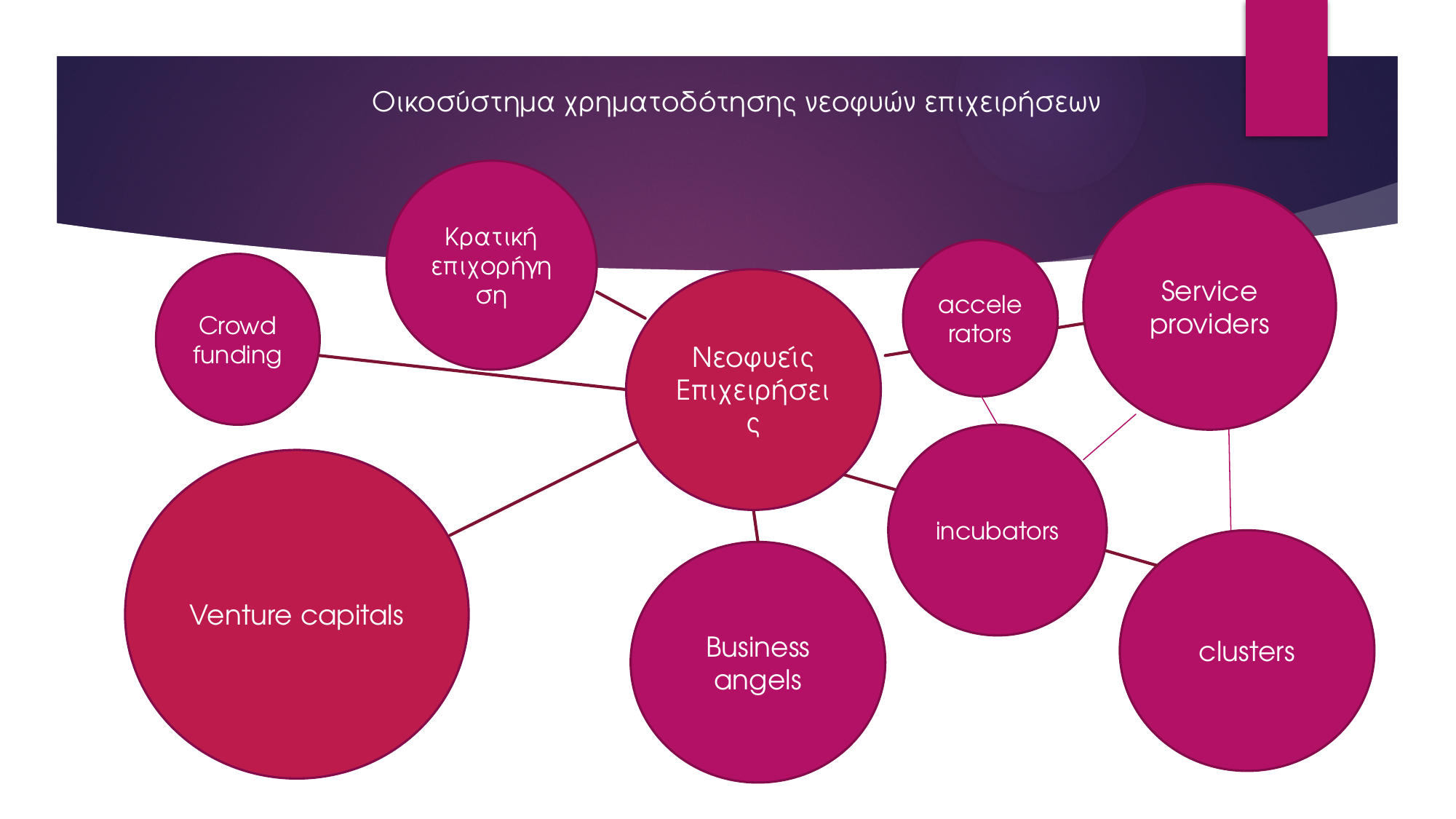

Οικοσύστημα χρηματοδότησης νεοφυών επιχειρήσεων
Κρατική επιχορήγηση
Service providers
accelerators
Crowd funding
Νεοφυείς Επιχειρήσεις
incubators
Venture capitals
clusters
Business angels